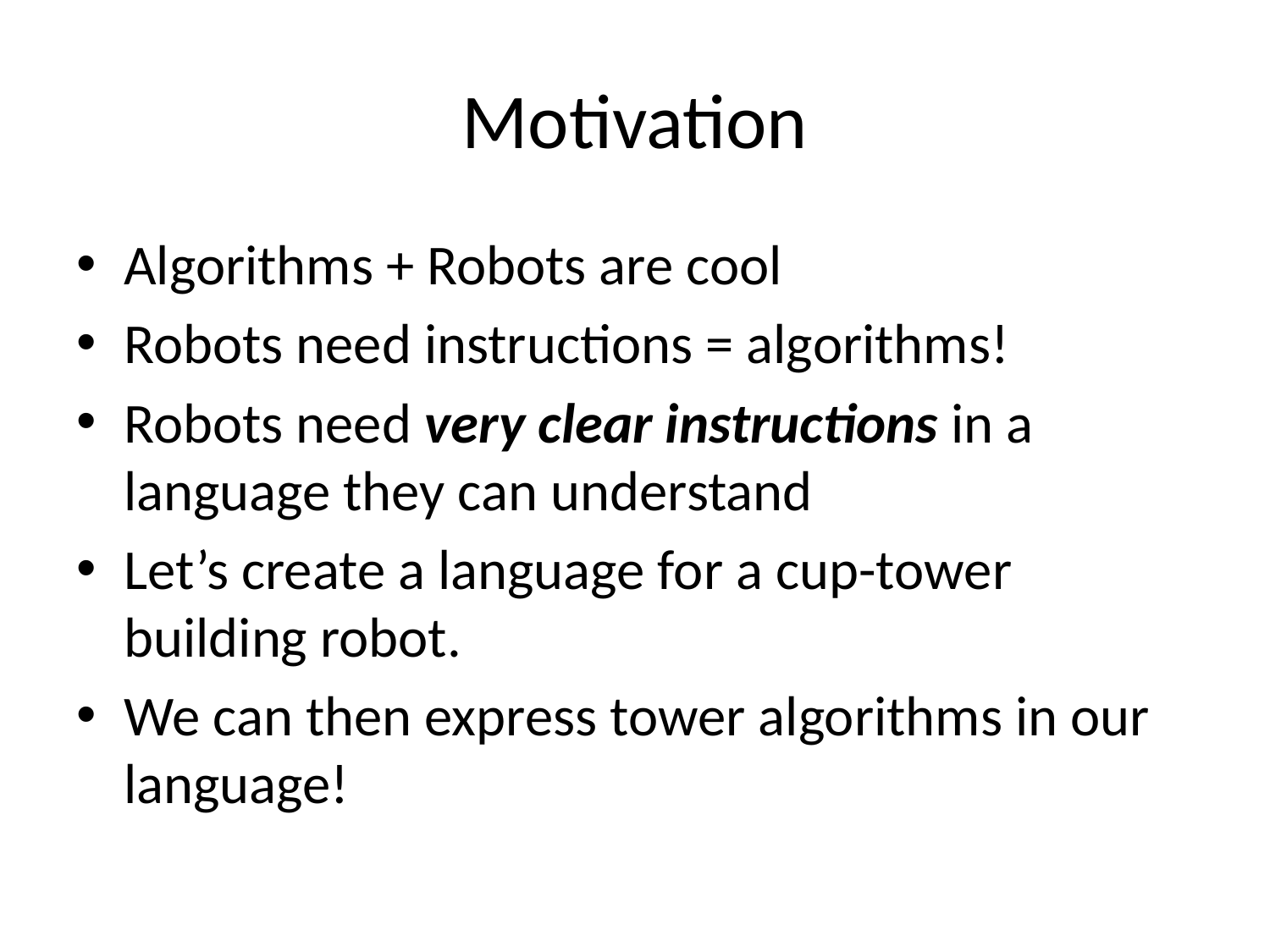

# Motivation
Algorithms + Robots are cool
Robots need instructions = algorithms!
Robots need very clear instructions in a language they can understand
Let’s create a language for a cup-tower building robot.
We can then express tower algorithms in our language!